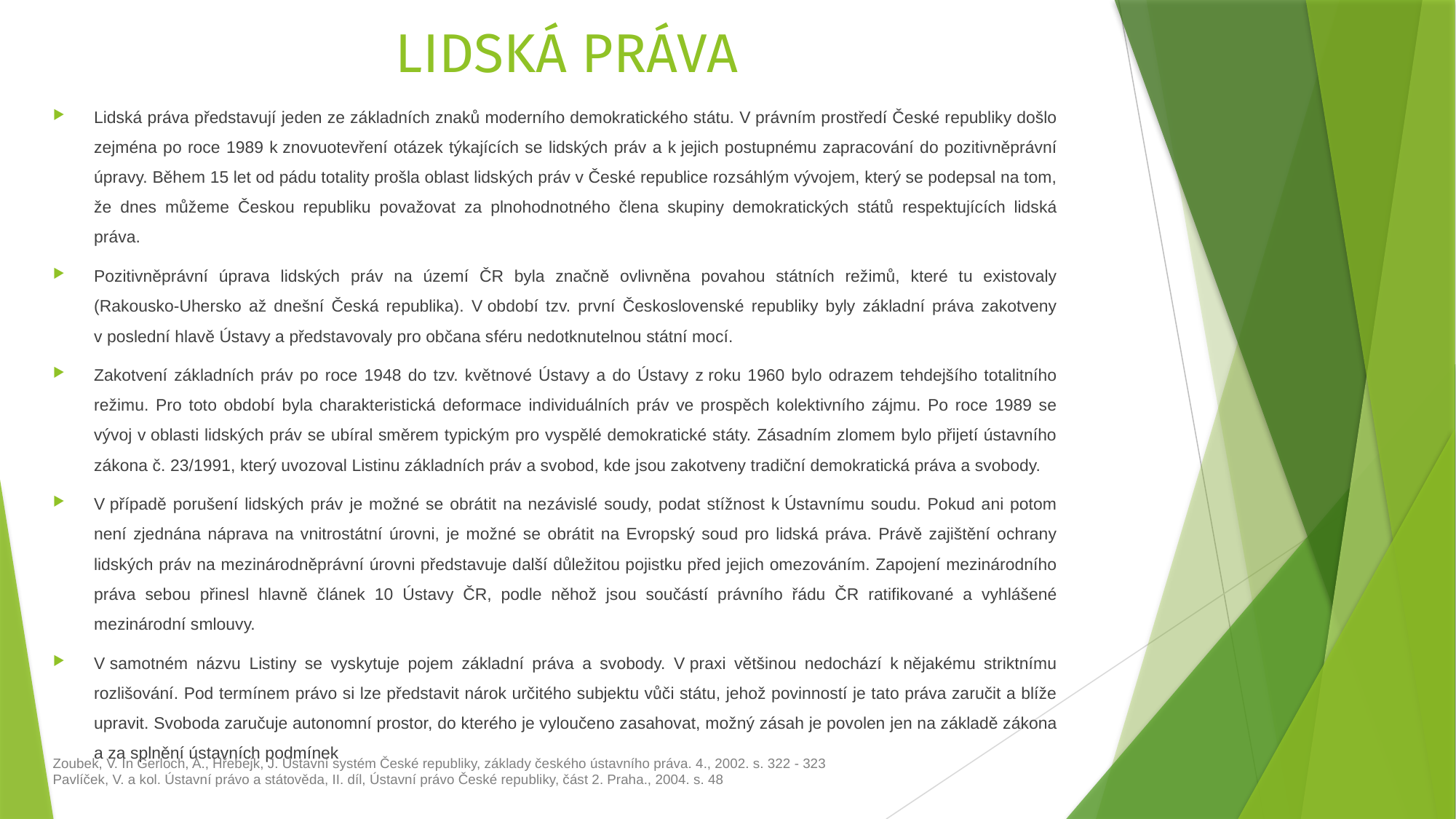

# LIDSKÁ PRÁVA
Lidská práva představují jeden ze základních znaků moderního demokratického státu. V právním prostředí České republiky došlo zejména po roce 1989 k znovuotevření otázek týkajících se lidských práv a k jejich postupnému zapracování do pozitivněprávní úpravy. Během 15 let od pádu totality prošla oblast lidských práv v České republice rozsáhlým vývojem, který se podepsal na tom, že dnes můžeme Českou republiku považovat za plnohodnotného člena skupiny demokratických států respektujících lidská práva.
Pozitivněprávní úprava lidských práv na území ČR byla značně ovlivněna povahou státních režimů, které tu existovaly (Rakousko-Uhersko až dnešní Česká republika). V období tzv. první Československé republiky byly základní práva zakotveny v poslední hlavě Ústavy a představovaly pro občana sféru nedotknutelnou státní mocí.
Zakotvení základních práv po roce 1948 do tzv. květnové Ústavy a do Ústavy z roku 1960 bylo odrazem tehdejšího totalitního režimu. Pro toto období byla charakteristická deformace individuálních práv ve prospěch kolektivního zájmu. Po roce 1989 se vývoj v oblasti lidských práv se ubíral směrem typickým pro vyspělé demokratické státy. Zásadním zlomem bylo přijetí ústavního zákona č. 23/1991, který uvozoval Listinu základních práv a svobod, kde jsou zakotveny tradiční demokratická práva a svobody.
V případě porušení lidských práv je možné se obrátit na nezávislé soudy, podat stížnost k Ústavnímu soudu. Pokud ani potom není zjednána náprava na vnitrostátní úrovni, je možné se obrátit na Evropský soud pro lidská práva. Právě zajištění ochrany lidských práv na mezinárodněprávní úrovni představuje další důležitou pojistku před jejich omezováním. Zapojení mezinárodního práva sebou přinesl hlavně článek 10 Ústavy ČR, podle něhož jsou součástí právního řádu ČR ratifikované a vyhlášené mezinárodní smlouvy.
V samotném názvu Listiny se vyskytuje pojem základní práva a svobody. V praxi většinou nedochází k nějakému striktnímu rozlišování. Pod termínem právo si lze představit nárok určitého subjektu vůči státu, jehož povinností je tato práva zaručit a blíže upravit. Svoboda zaručuje autonomní prostor, do kterého je vyloučeno zasahovat, možný zásah je povolen jen na základě zákona a za splnění ústavních podmínek

Zoubek, V. In Gerloch, A., Hřebejk, J. Ústavní systém České republiky, základy českého ústavního práva. 4., 2002. s. 322 - 323
Pavlíček, V. a kol. Ústavní právo a státověda, II. díl, Ústavní právo České republiky, část 2. Praha., 2004. s. 48